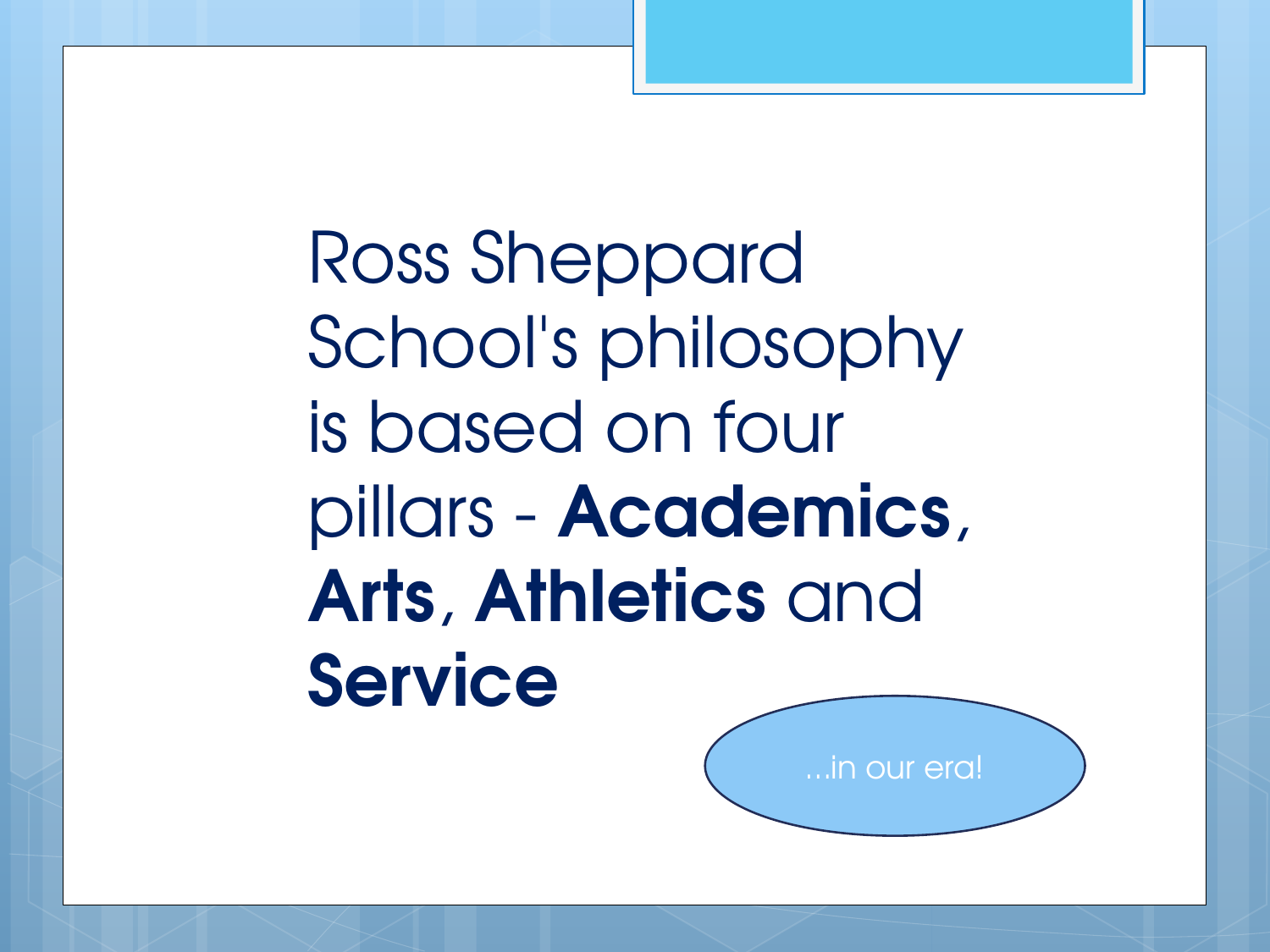

Ross Sheppard School's philosophy is based on four pillars - Academics, Arts, Athletics and Service
…in our era!